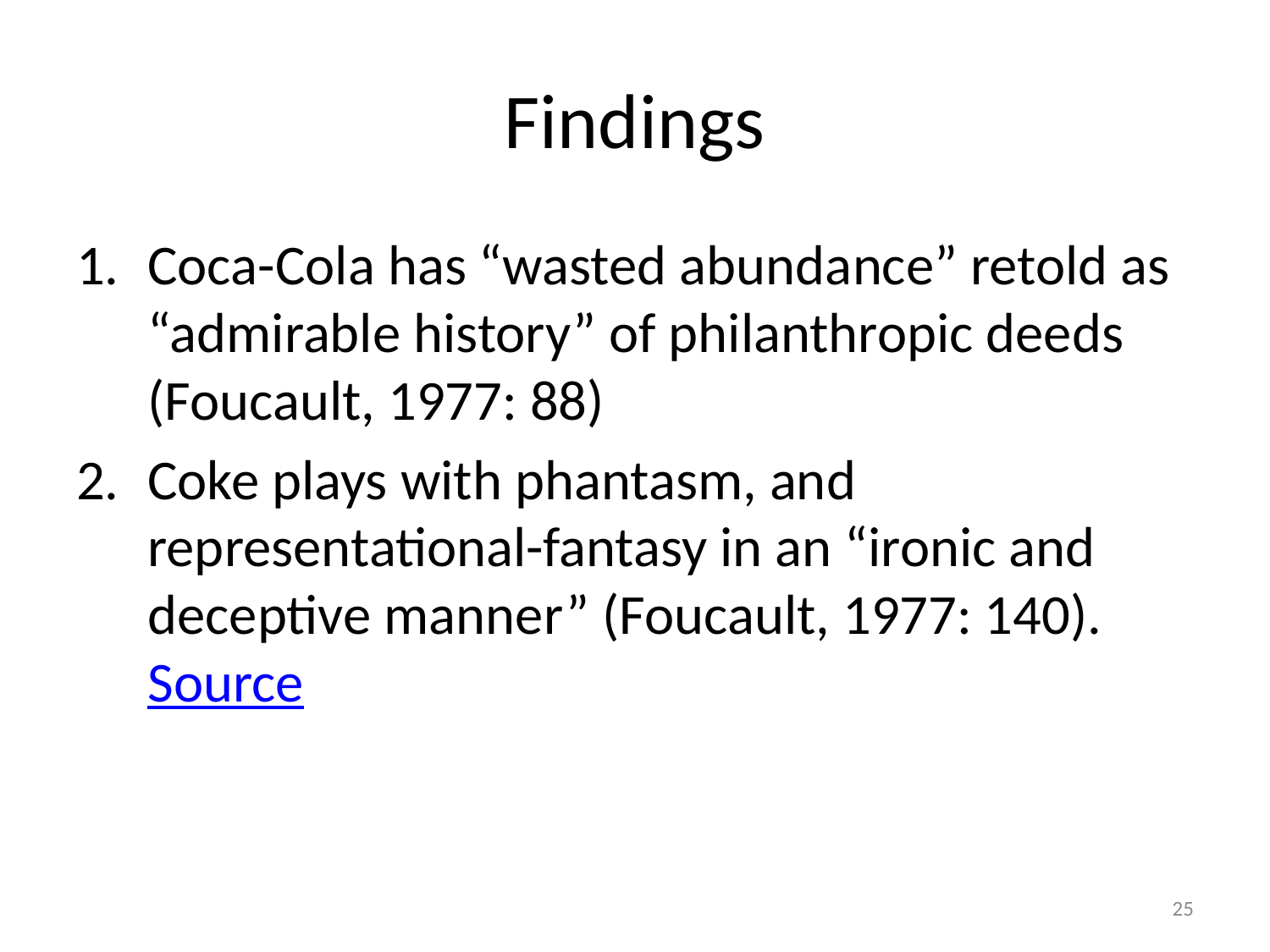

# Findings
Coca-Cola has “wasted abundance” retold as “admirable history” of philanthropic deeds (Foucault, 1977: 88)
Coke plays with phantasm, and representational-fantasy in an “ironic and deceptive manner” (Foucault, 1977: 140). Source
25